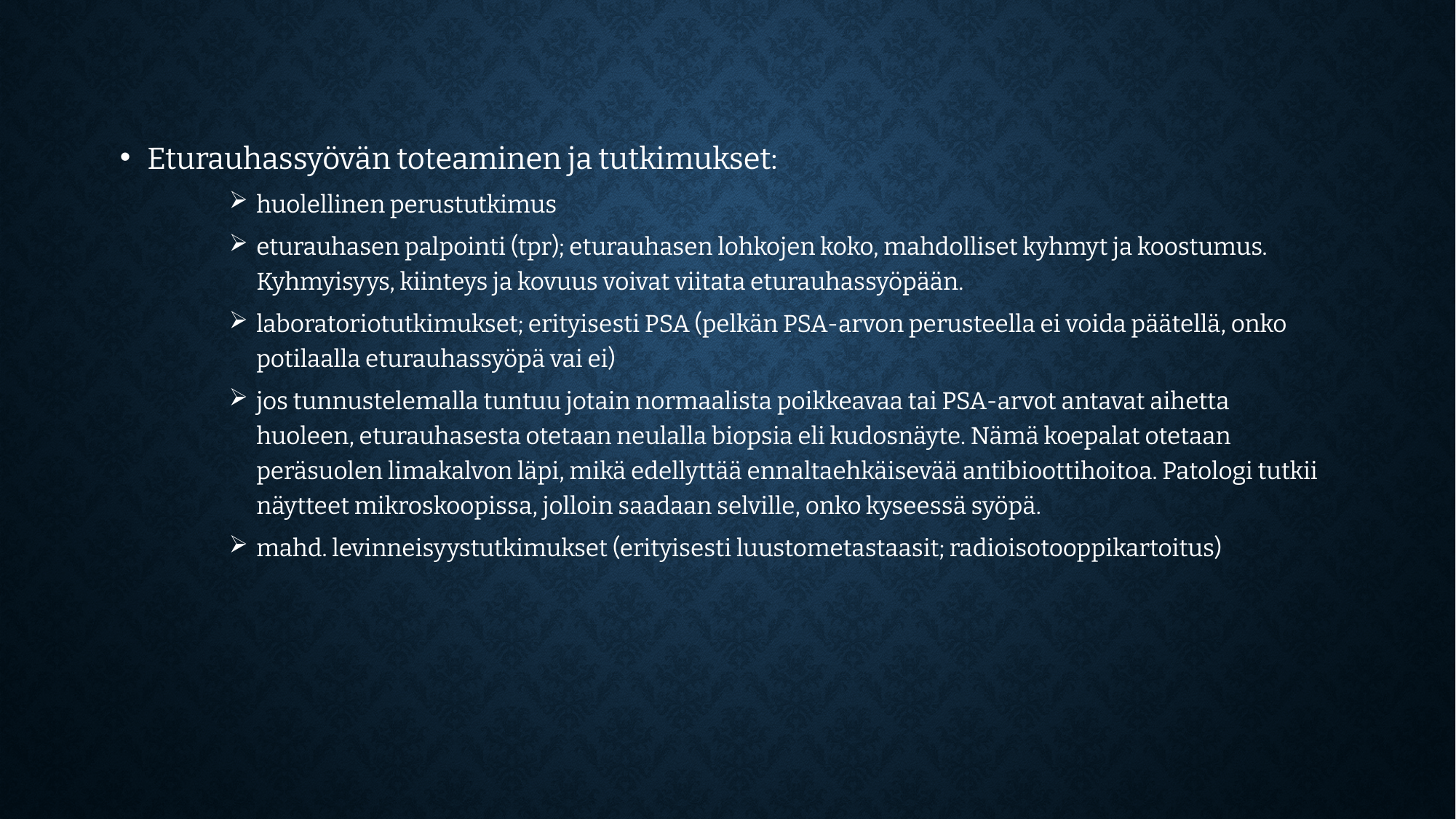

Eturauhassyövän toteaminen ja tutkimukset:
huolellinen perustutkimus
eturauhasen palpointi (tpr); eturauhasen lohkojen koko, mahdolliset kyhmyt ja koostumus. Kyhmyisyys, kiinteys ja kovuus voivat viitata eturauhassyöpään.
laboratoriotutkimukset; erityisesti PSA (pelkän PSA-arvon perusteella ei voida päätellä, onko potilaalla eturauhassyöpä vai ei)
jos tunnustelemalla tuntuu jotain normaalista poikkeavaa tai PSA-arvot antavat aihetta huoleen, eturauhasesta otetaan neulalla biopsia eli kudosnäyte. Nämä koepalat otetaan peräsuolen limakalvon läpi, mikä edellyttää ennaltaehkäisevää antibioottihoitoa. Patologi tutkii näytteet mikroskoopissa, jolloin saadaan selville, onko kyseessä syöpä.
mahd. levinneisyystutkimukset (erityisesti luustometastaasit; radioisotooppikartoitus)